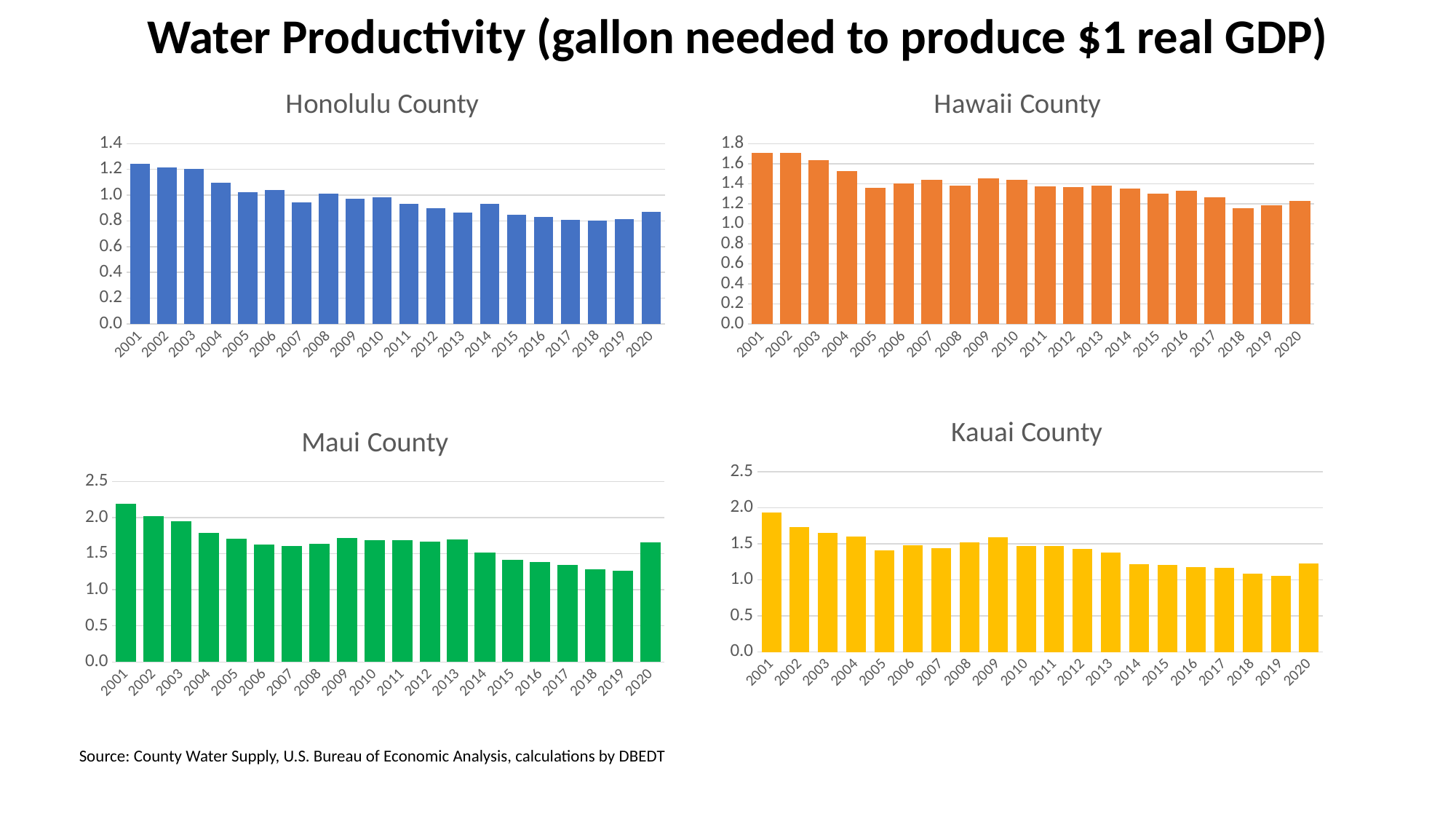

Water Productivity (gallon needed to produce $1 real GDP)

### Chart: Honolulu County

| Category | Honolulu |
|---|---|
| 2001 | 1.2433165942824547 |
| 2002 | 1.212804503204102 |
| 2003 | 1.206340555668187 |
| 2004 | 1.0977832489853936 |
| 2005 | 1.0219384625431944 |
| 2006 | 1.0413931271164774 |
| 2007 | 0.9461869786051775 |
| 2008 | 1.012134254765379 |
| 2009 | 0.9734435121909911 |
| 2010 | 0.9840922601427285 |
| 2011 | 0.9307839706690587 |
| 2012 | 0.9000397147470613 |
| 2013 | 0.8627270796843786 |
| 2014 | 0.9302052426729545 |
| 2015 | 0.8453173758748376 |
| 2016 | 0.8336722122315703 |
| 2017 | 0.8088430167356193 |
| 2018 | 0.8011562533194199 |
| 2019 | 0.8132124926211428 |
| 2020 | 0.8720126516589967 |

### Chart: Hawaii County

| Category | Hawaii |
|---|---|
| 2001 | 1.7072270842249737 |
| 2002 | 1.706086341158774 |
| 2003 | 1.6323724786915375 |
| 2004 | 1.5249549509024374 |
| 2005 | 1.3569440206367207 |
| 2006 | 1.3992969143652814 |
| 2007 | 1.4413128769834953 |
| 2008 | 1.3809985039424393 |
| 2009 | 1.4527214489387656 |
| 2010 | 1.4407457136109771 |
| 2011 | 1.3726771772232857 |
| 2012 | 1.3671167217526456 |
| 2013 | 1.382832028007817 |
| 2014 | 1.3494761194001015 |
| 2015 | 1.29958703205469 |
| 2016 | 1.3308984301877262 |
| 2017 | 1.2639495681386208 |
| 2018 | 1.1551200128970087 |
| 2019 | 1.1845462704191585 |
| 2020 | 1.2270123315784478 |

### Chart: Kauai County

| Category | Kauai |
|---|---|
| 2001 | 1.9347596214706095 |
| 2002 | 1.7341768671639397 |
| 2003 | 1.6556744215251542 |
| 2004 | 1.6036167965105181 |
| 2005 | 1.4124382846441474 |
| 2006 | 1.4822746044806114 |
| 2007 | 1.4374453554667903 |
| 2008 | 1.5186382475377087 |
| 2009 | 1.5920153427977741 |
| 2010 | 1.471478969694598 |
| 2011 | 1.4646499871332062 |
| 2012 | 1.426914258857349 |
| 2013 | 1.3823212011251267 |
| 2014 | 1.220758452309179 |
| 2015 | 1.2029790789369734 |
| 2016 | 1.1798003491019906 |
| 2017 | 1.1641103478274952 |
| 2018 | 1.0877978879652164 |
| 2019 | 1.0564407726324452 |
| 2020 | 1.2215975330669622 |

### Chart: Maui County

| Category | Maui |
|---|---|
| 2001 | 2.191652463086996 |
| 2002 | 2.0182322829302004 |
| 2003 | 1.9487085181817805 |
| 2004 | 1.7866127024198 |
| 2005 | 1.709201984262049 |
| 2006 | 1.6237004608816992 |
| 2007 | 1.6053292377943276 |
| 2008 | 1.634773028812731 |
| 2009 | 1.7137855982394876 |
| 2010 | 1.6864861700263605 |
| 2011 | 1.6839659651298848 |
| 2012 | 1.6651173740251675 |
| 2013 | 1.6990877515426788 |
| 2014 | 1.5136722242487965 |
| 2015 | 1.4152375198313731 |
| 2016 | 1.3833987919060664 |
| 2017 | 1.343629677488417 |
| 2018 | 1.2857172560130181 |
| 2019 | 1.2678717349098936 |
| 2020 | 1.6537145713768135 |
Source: County Water Supply, U.S. Bureau of Economic Analysis, calculations by DBEDT